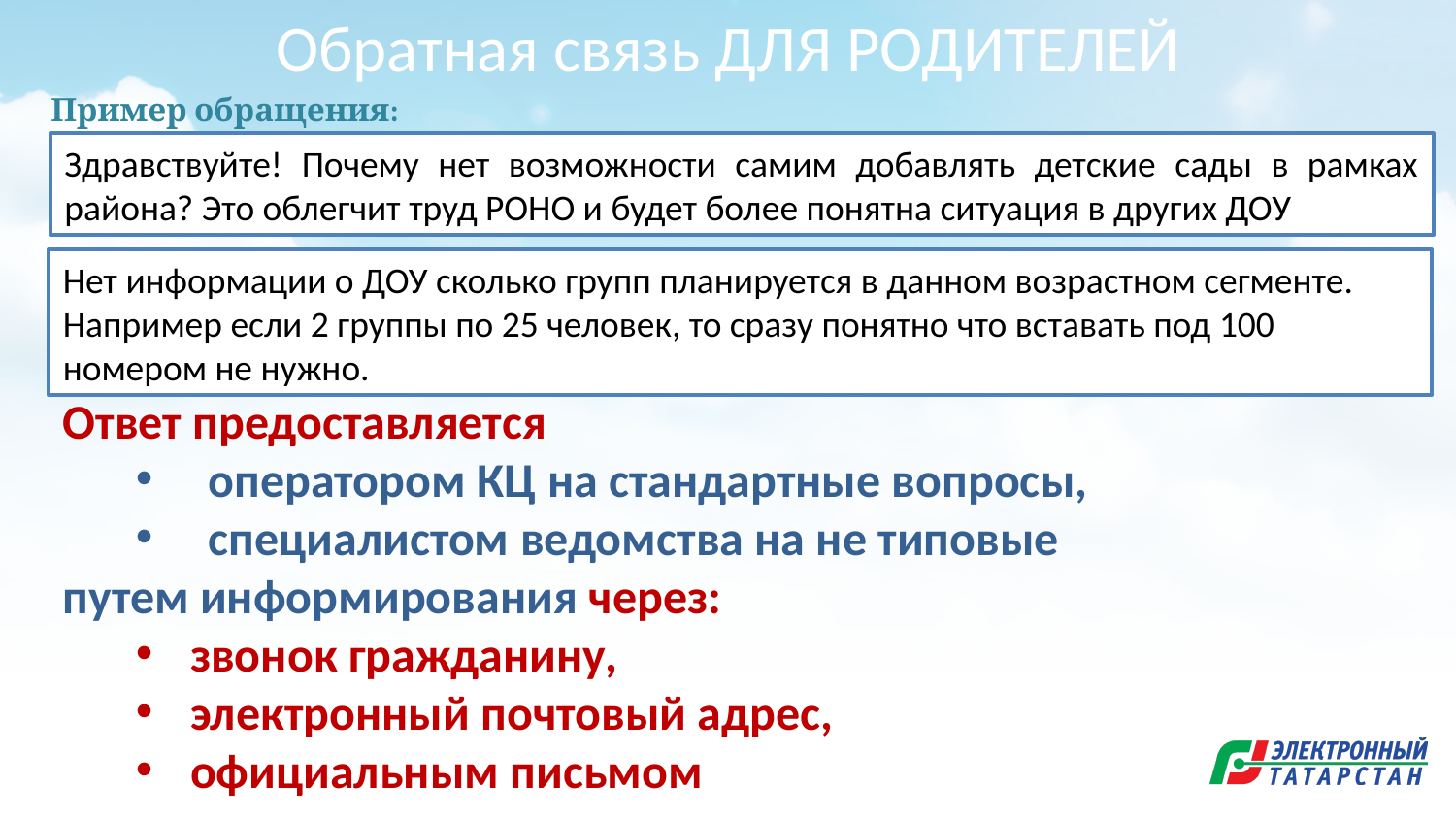

Обратная связь ДЛЯ РОДИТЕЛЕЙ
Пример обращения:
Здравствуйте! Почему нет возможности самим добавлять детские сады в рамках района? Это облегчит труд РОНО и будет более понятна ситуация в других ДОУ
Нет информации о ДОУ сколько групп планируется в данном возрастном сегменте. Например если 2 группы по 25 человек, то сразу понятно что вставать под 100 номером не нужно.
Ответ предоставляется
оператором КЦ на стандартные вопросы,
специалистом ведомства на не типовые
путем информирования через:
звонок гражданину,
электронный почтовый адрес,
официальным письмом